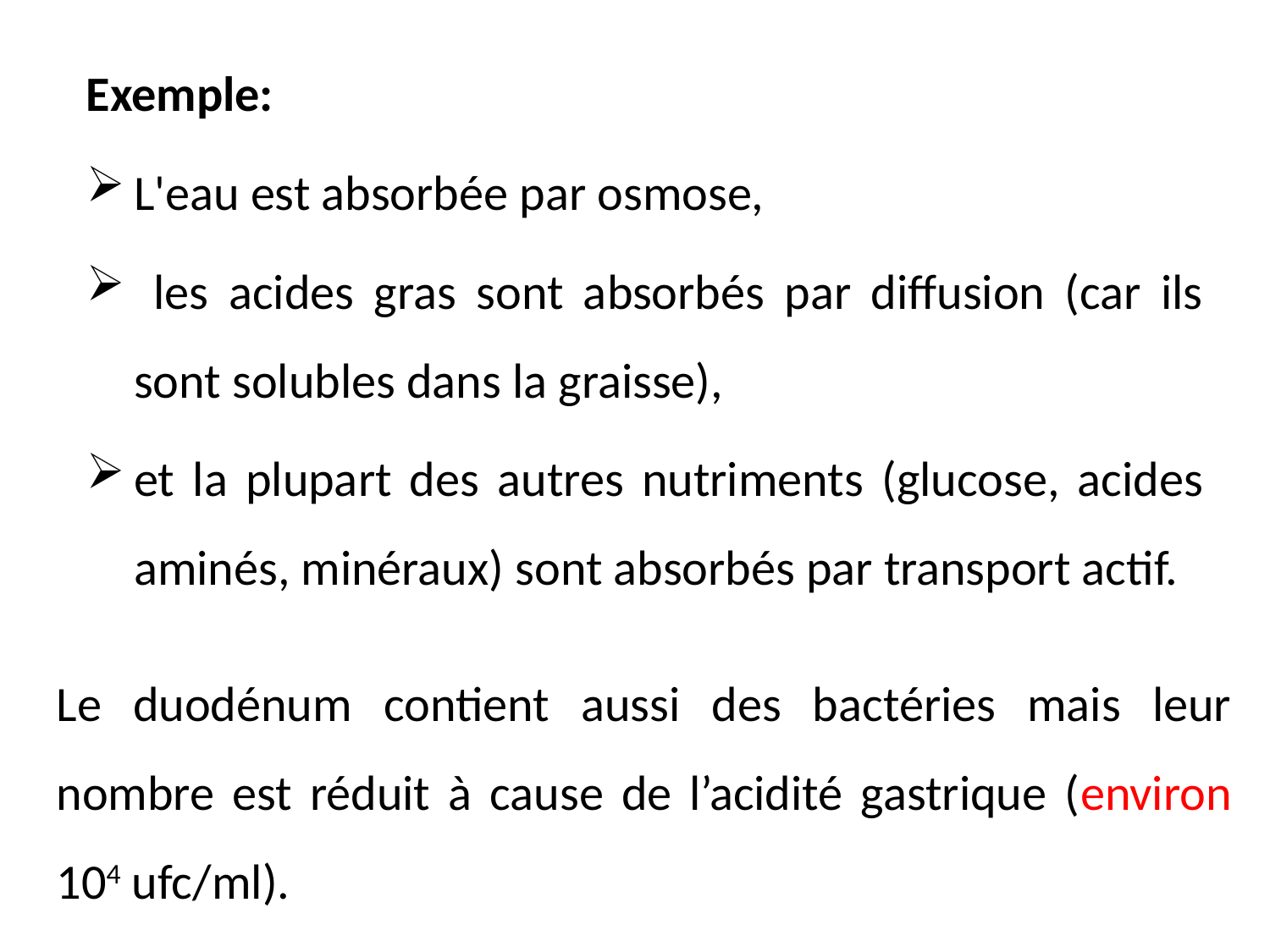

Exemple:
L'eau est absorbée par osmose,
 les acides gras sont absorbés par diffusion (car ils sont solubles dans la graisse),
et la plupart des autres nutriments (glucose, acides aminés, minéraux) sont absorbés par transport actif.
Le duodénum contient aussi des bactéries mais leur nombre est réduit à cause de l’acidité gastrique (environ 104 ufc/ml).